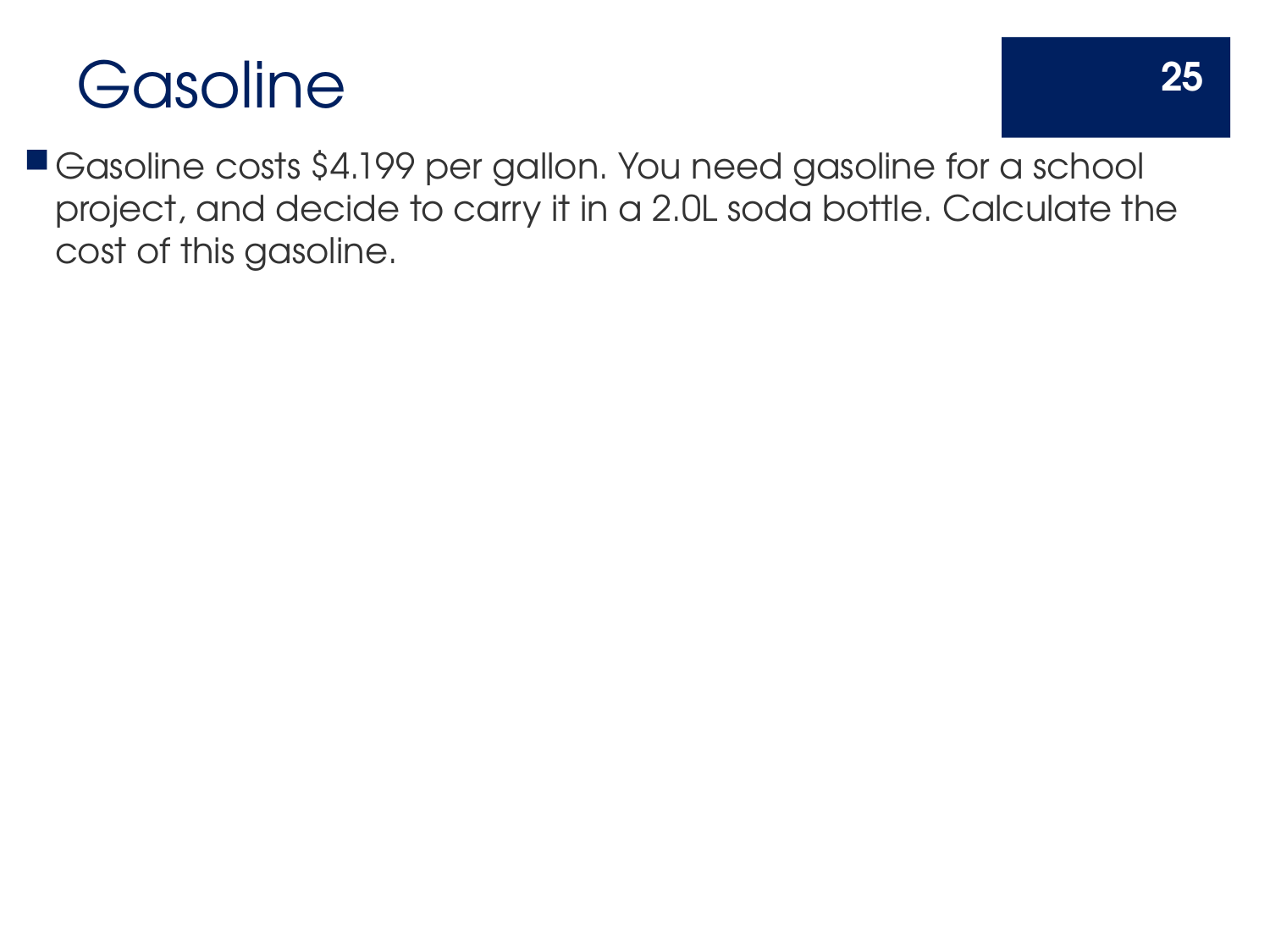

# Gasoline
25
Gasoline costs $4.199 per gallon. You need gasoline for a school project, and decide to carry it in a 2.0L soda bottle. Calculate the cost of this gasoline.